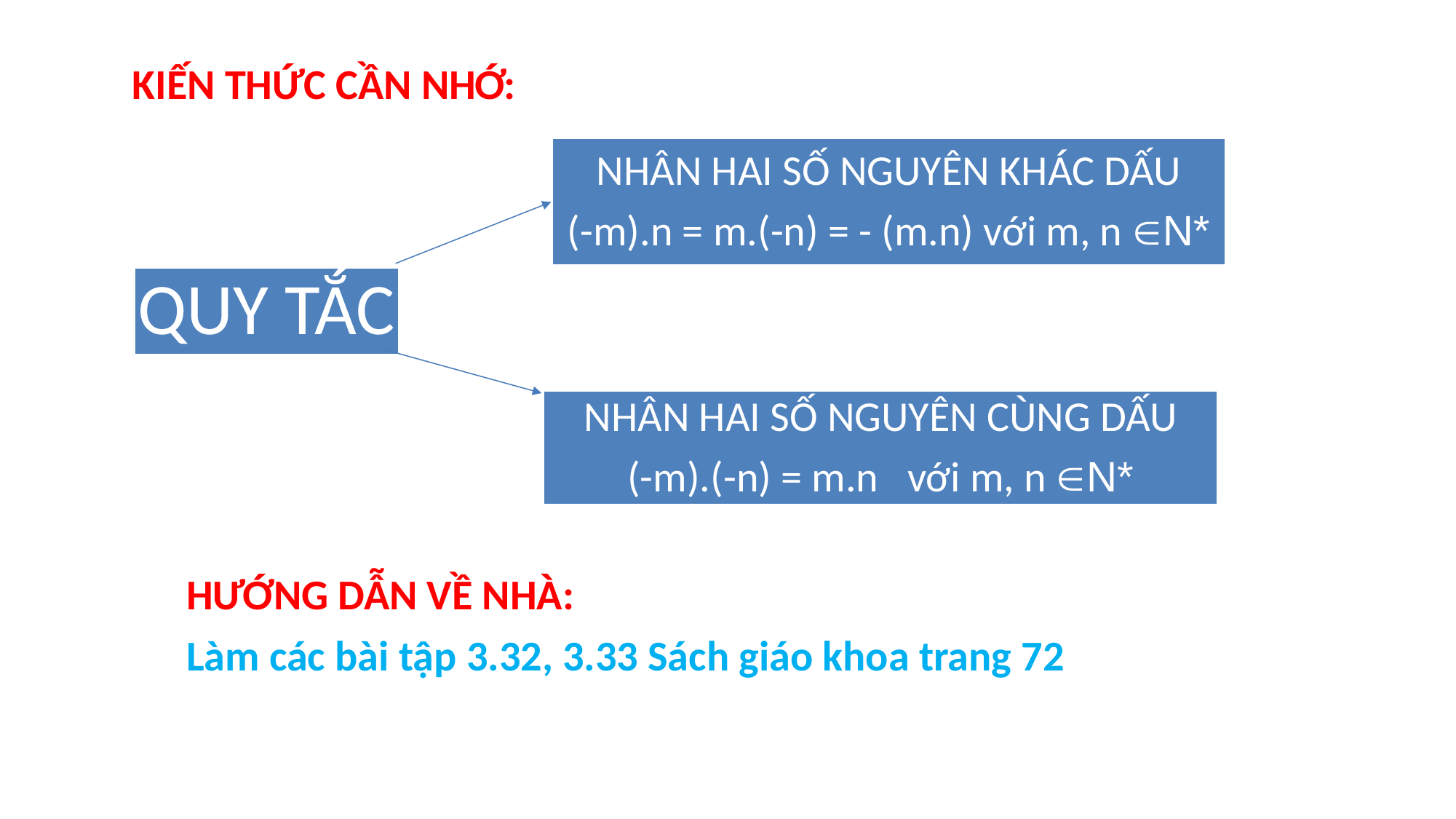

KIẾN THỨC CẦN NHỚ:

NHÂN HAI SỐ NGUYÊN KHÁC DẤU
(-m).n = m.(-n) = - (m.n) với m, n ∈N*

QUY TẮC

NHÂN HAI SỐ NGUYÊN CÙNG DẤU
(-m).(-n) = m.n   với m, n ∈N*
HƯỚNG DẪN VỀ NHÀ:
Làm các bài tập 3.32, 3.33 Sách giáo khoa trang 72